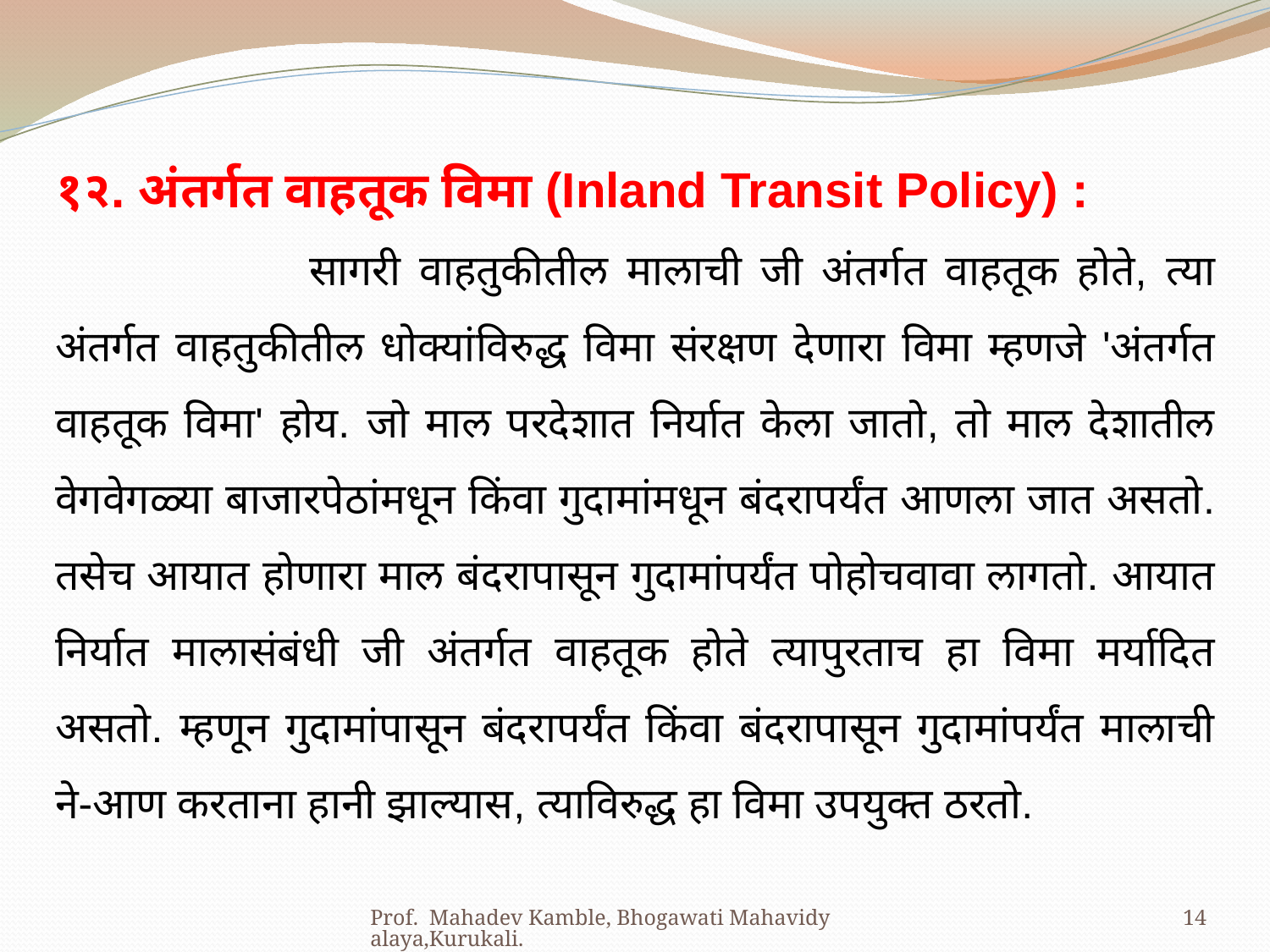

१२. अंतर्गत वाहतूक विमा (Inland Transit Policy) :
		सागरी वाहतुकीतील मालाची जी अंतर्गत वाहतूक होते, त्या अंतर्गत वाहतुकीतील धोक्यांविरुद्ध विमा संरक्षण देणारा विमा म्हणजे 'अंतर्गत वाहतूक विमा' होय. जो माल परदेशात निर्यात केला जातो, तो माल देशातील वेगवेगळ्या बाजारपेठांमधून किंवा गुदामांमधून बंदरापर्यंत आणला जात असतो. तसेच आयात होणारा माल बंदरापासून गुदामांपर्यंत पोहोचवावा लागतो. आयात निर्यात मालासंबंधी जी अंतर्गत वाहतूक होते त्यापुरताच हा विमा मर्यादित असतो. म्हणून गुदामांपासून बंदरापर्यंत किंवा बंदरापासून गुदामांपर्यंत मालाची ने-आण करताना हानी झाल्यास, त्याविरुद्ध हा विमा उपयुक्त ठरतो.
Prof.  Mahadev Kamble, Bhogawati Mahavidyalaya,Kurukali.
14